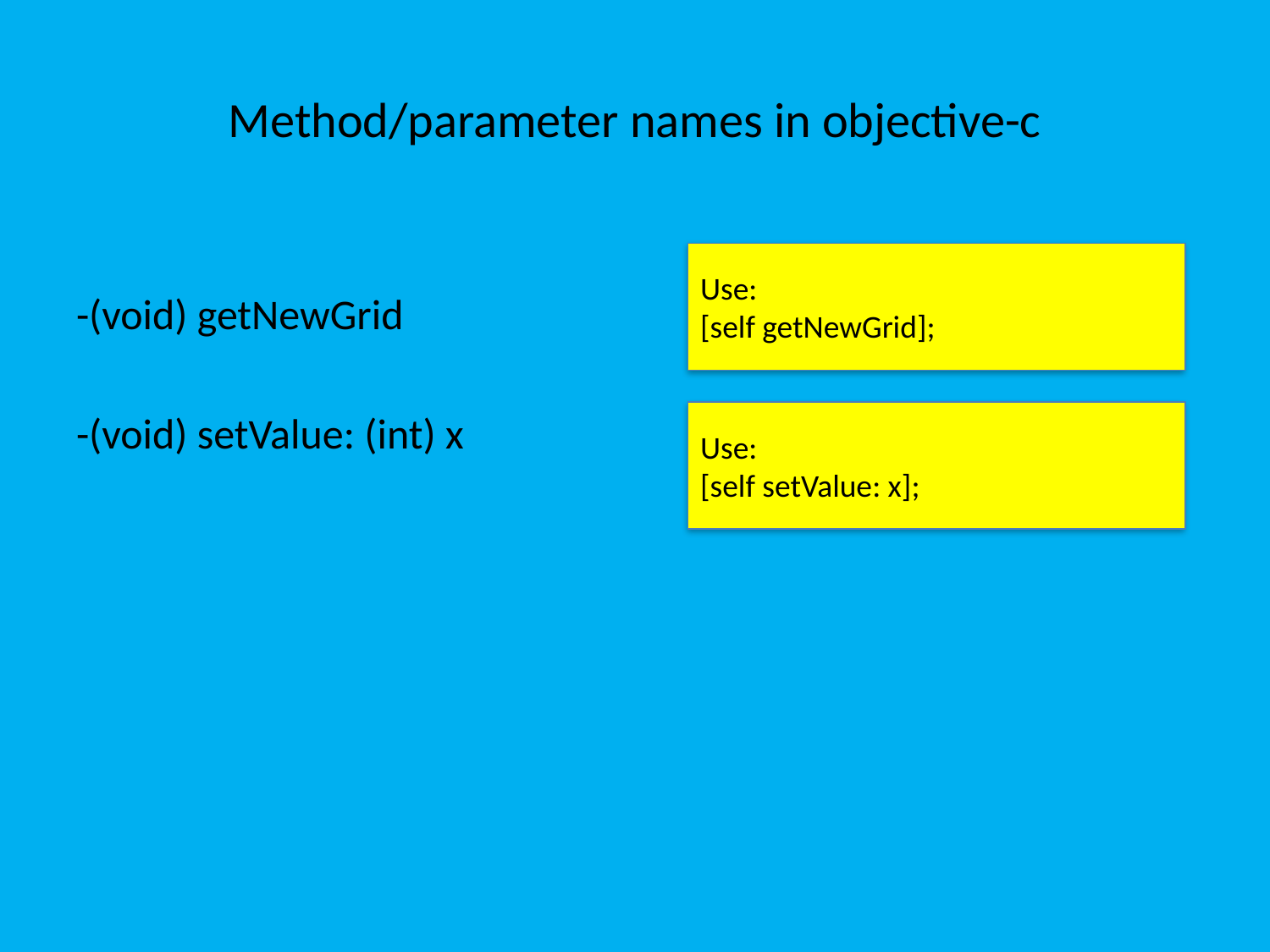

# Method/parameter names in objective-c

-(void) getNewGrid

-(void) setValue: (int) x

Use:
[self getNewGrid];
Use:
[self setValue: x];